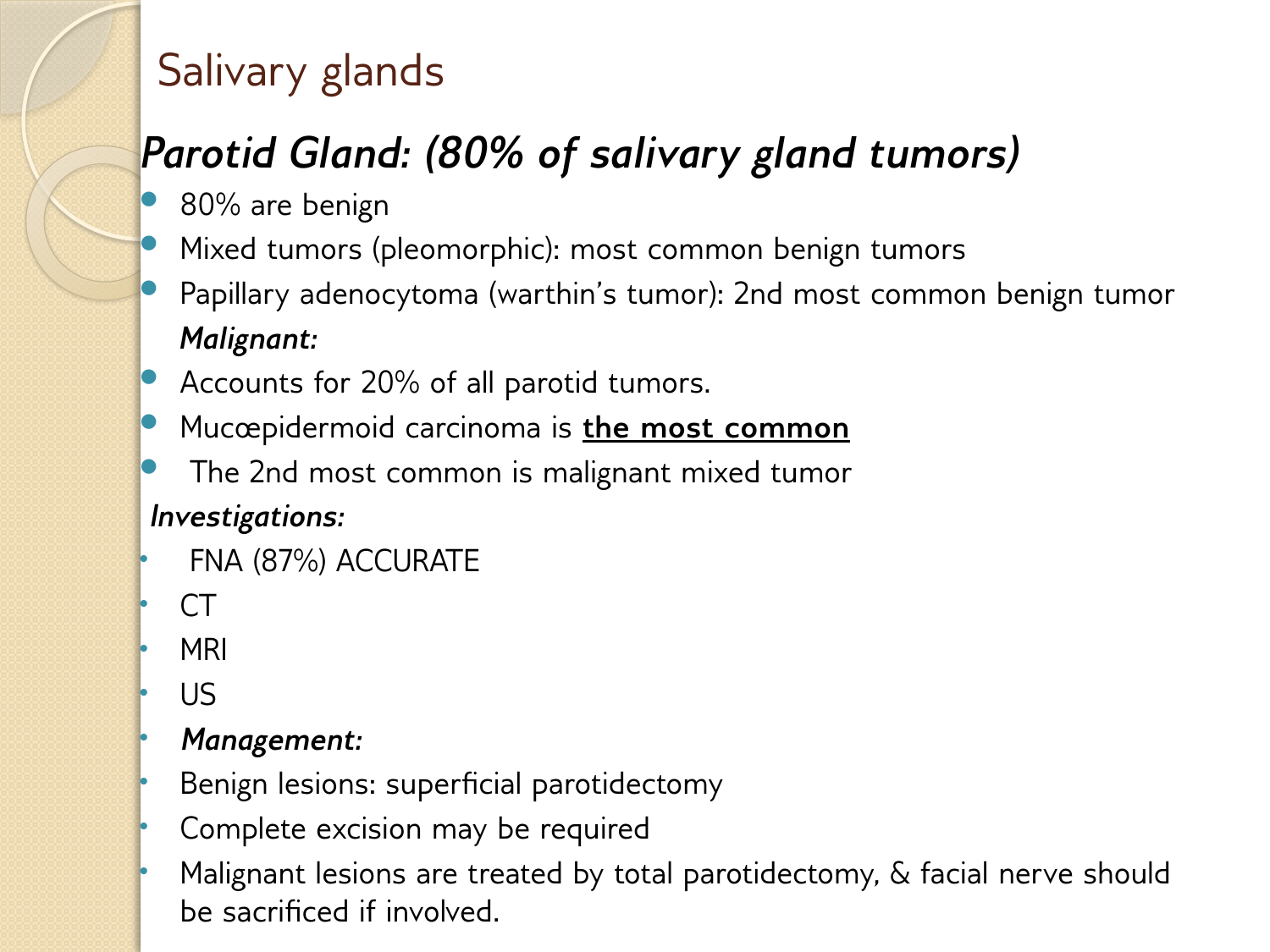

# Salivary glands
Parotid Gland: (80% of salivary gland tumors)
80% are benign
Mixed tumors (pleomorphic): most common benign tumors
Papillary adenocytoma (warthin’s tumor): 2nd most common benign tumor
    Malignant:
Accounts for 20% of all parotid tumors.
Mucoepidermoid carcinoma is the most common
 The 2nd most common is malignant mixed tumor
 Investigations:
 FNA (87%) ACCURATE
CT
MRI
US
Management:
Benign lesions: superficial parotidectomy
Complete excision may be required
Malignant lesions are treated by total parotidectomy, & facial nerve should be sacrificed if involved.